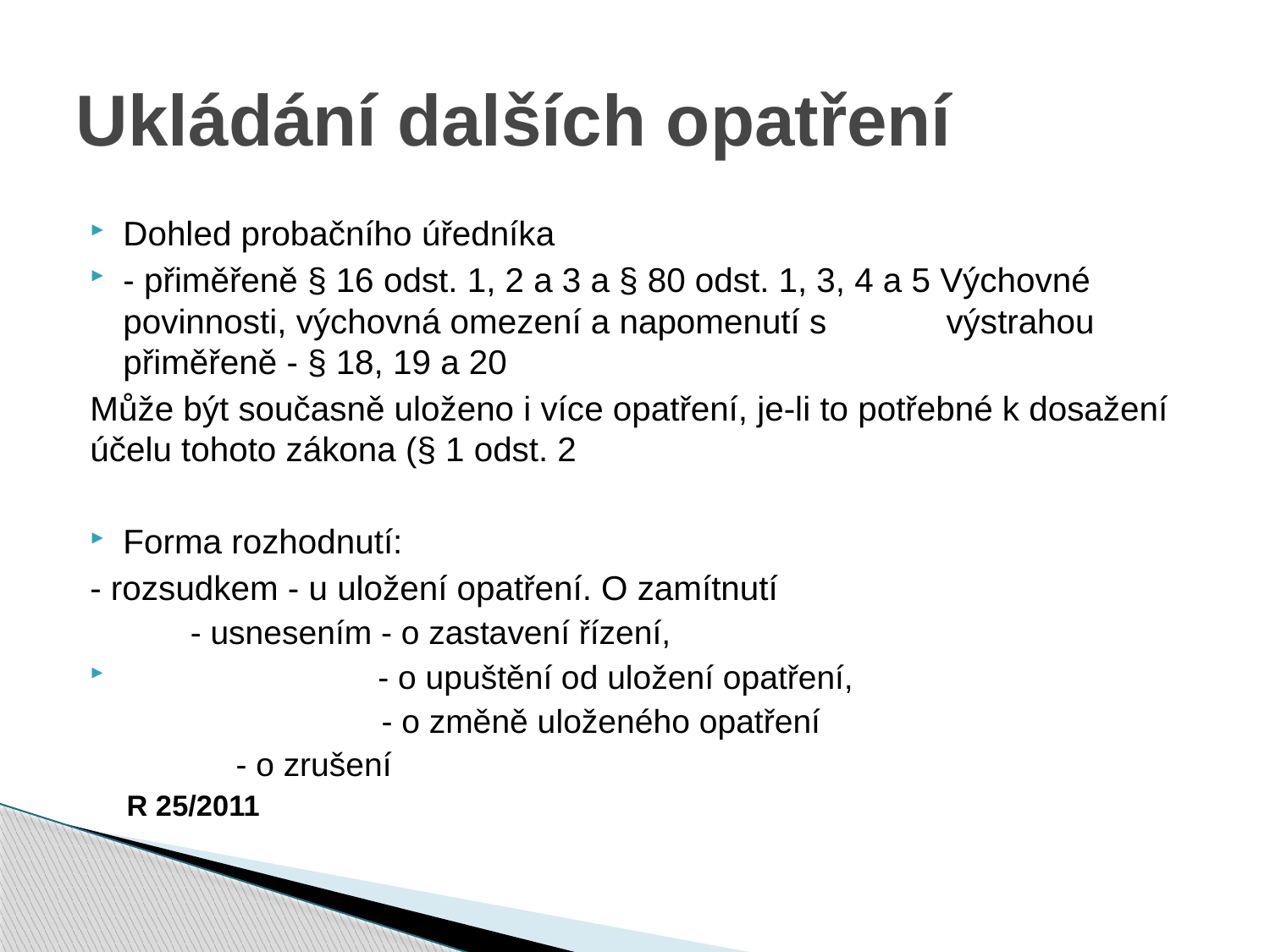

# Ukládání dalších opatření
Dohled probačního úředníka
- přiměřeně § 16 odst. 1, 2 a 3 a § 80 odst. 1, 3, 4 a 5 Výchovné povinnosti, výchovná omezení a napomenutí s      	výstrahou přiměřeně - § 18, 19 a 20
Může být současně uloženo i více opatření, je-li to potřebné k dosažení účelu tohoto zákona (§ 1 odst. 2

Forma rozhodnutí:
	- rozsudkem - u uložení opatření. O zamítnutí
       - usnesením - o zastavení řízení,
                            - o upuštění od uložení opatření,
                            - o změně uloženého opatření
		            - o zrušení
R 25/2011